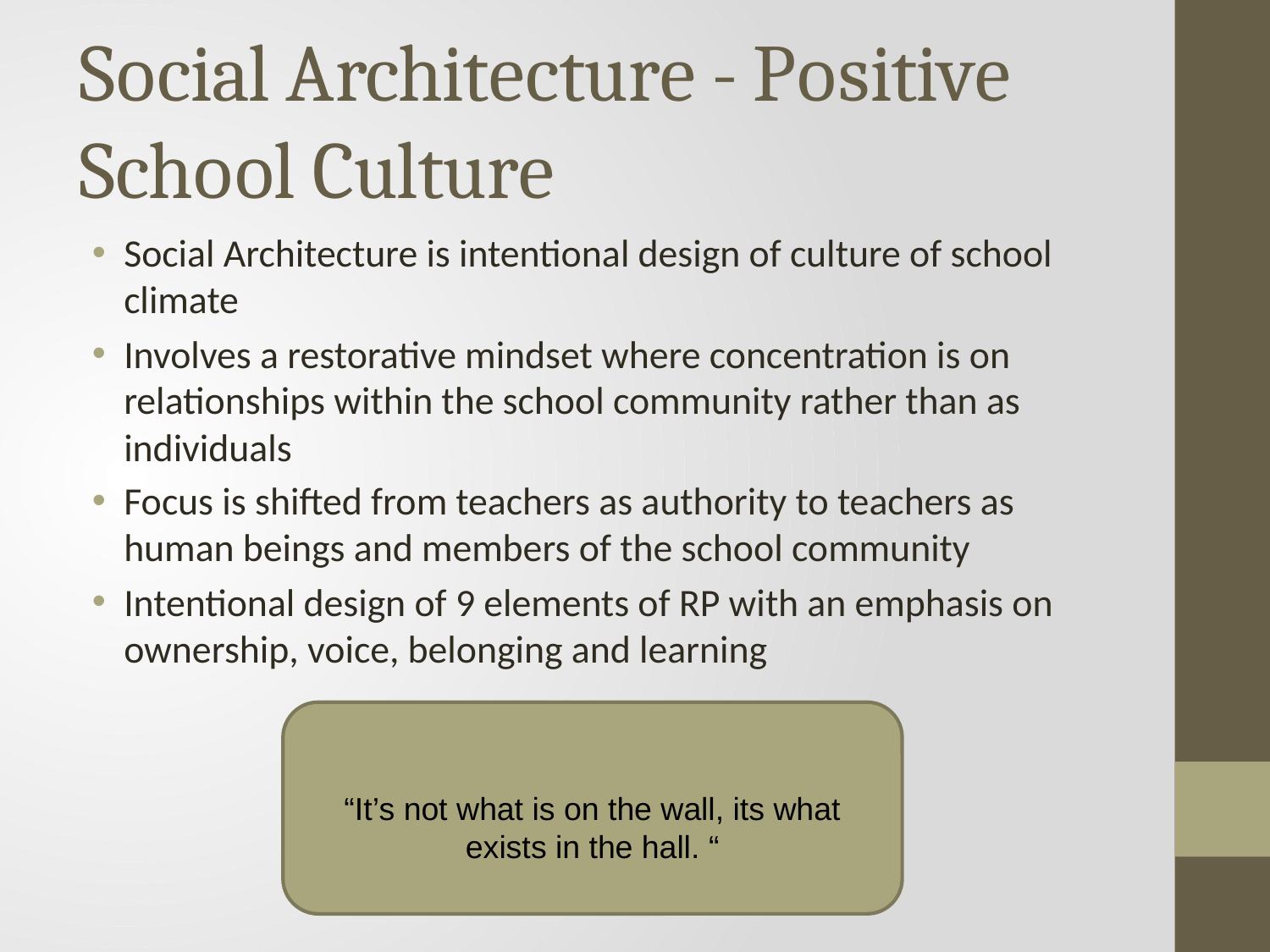

# Social Architecture - Positive School Culture
Social Architecture is intentional design of culture of school climate
Involves a restorative mindset where concentration is on relationships within the school community rather than as individuals
Focus is shifted from teachers as authority to teachers as human beings and members of the school community
Intentional design of 9 elements of RP with an emphasis on ownership, voice, belonging and learning

“It’s not what is on the wall, its what exists in the hall. “